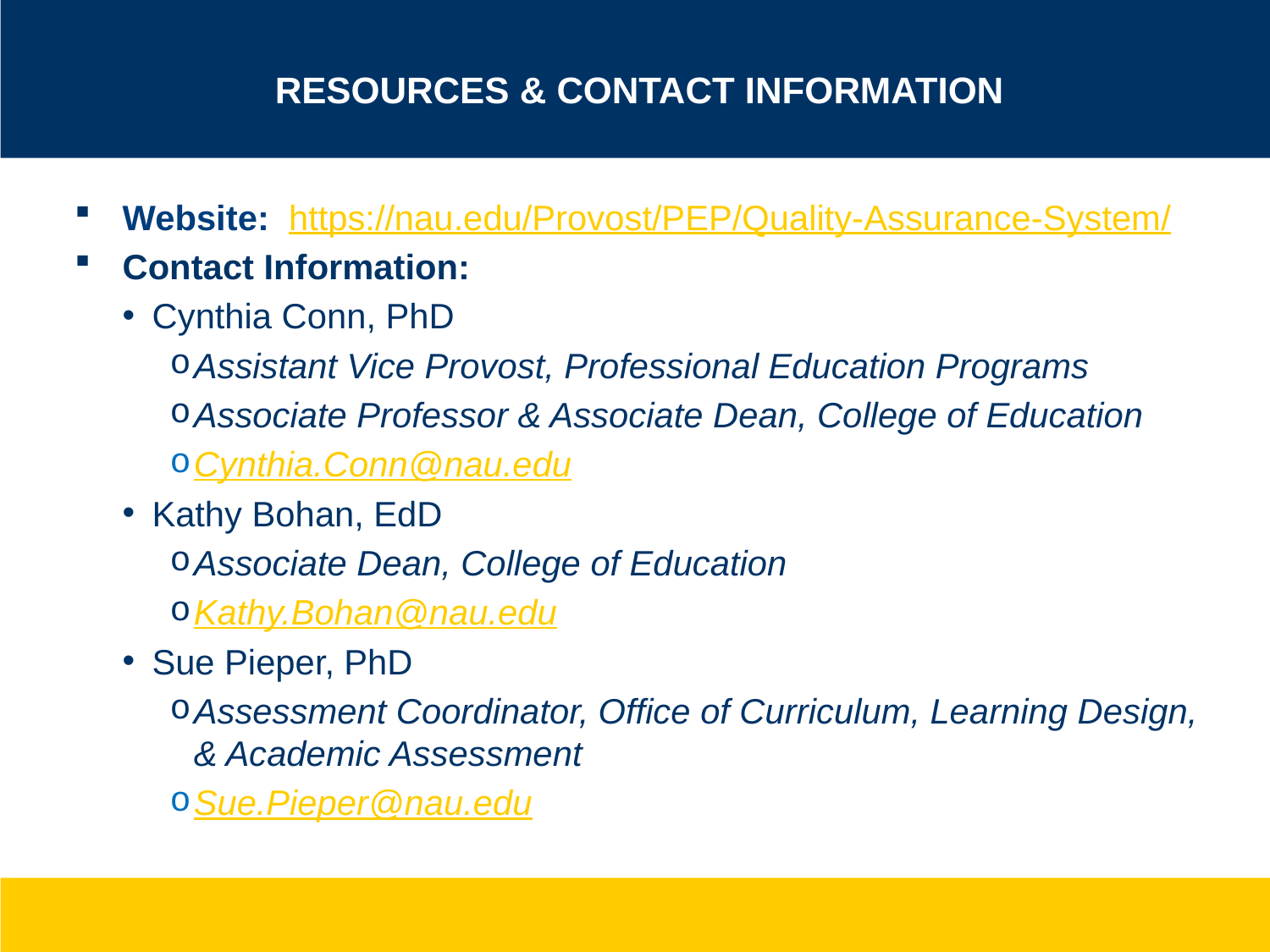

# Resources & Contact Information
Website:  https://nau.edu/Provost/PEP/Quality-Assurance-System/
Contact Information:
Cynthia Conn, PhD
Assistant Vice Provost, Professional Education Programs
Associate Professor & Associate Dean, College of Education
Cynthia.Conn@nau.edu
Kathy Bohan, EdD
Associate Dean, College of Education
Kathy.Bohan@nau.edu
Sue Pieper, PhD
Assessment Coordinator, Office of Curriculum, Learning Design, & Academic Assessment
Sue.Pieper@nau.edu